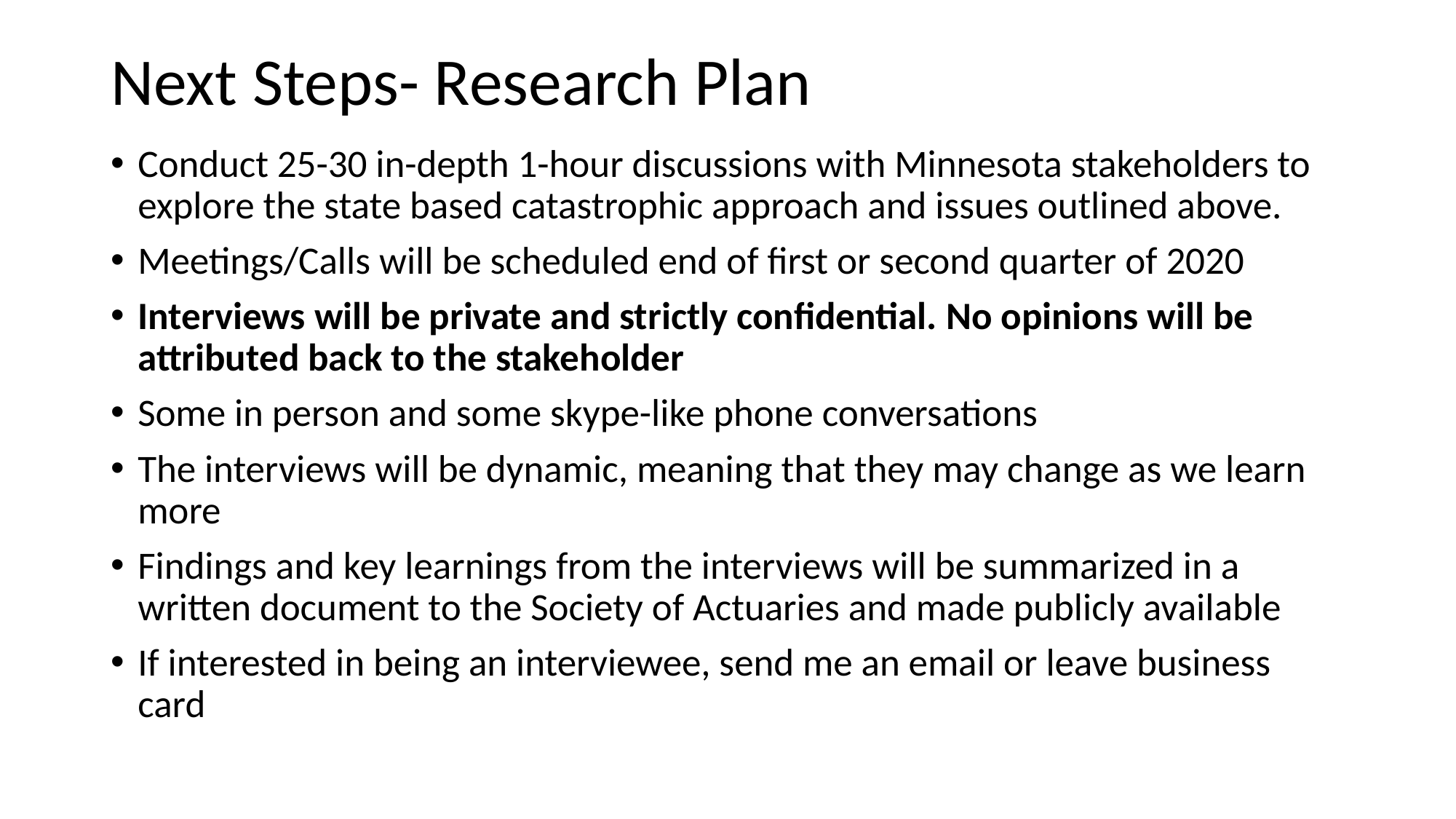

# Next Steps- Research Plan
Conduct 25-30 in-depth 1-hour discussions with Minnesota stakeholders to explore the state based catastrophic approach and issues outlined above.
Meetings/Calls will be scheduled end of first or second quarter of 2020
Interviews will be private and strictly confidential. No opinions will be attributed back to the stakeholder
Some in person and some skype-like phone conversations
The interviews will be dynamic, meaning that they may change as we learn more
Findings and key learnings from the interviews will be summarized in a written document to the Society of Actuaries and made publicly available
If interested in being an interviewee, send me an email or leave business card